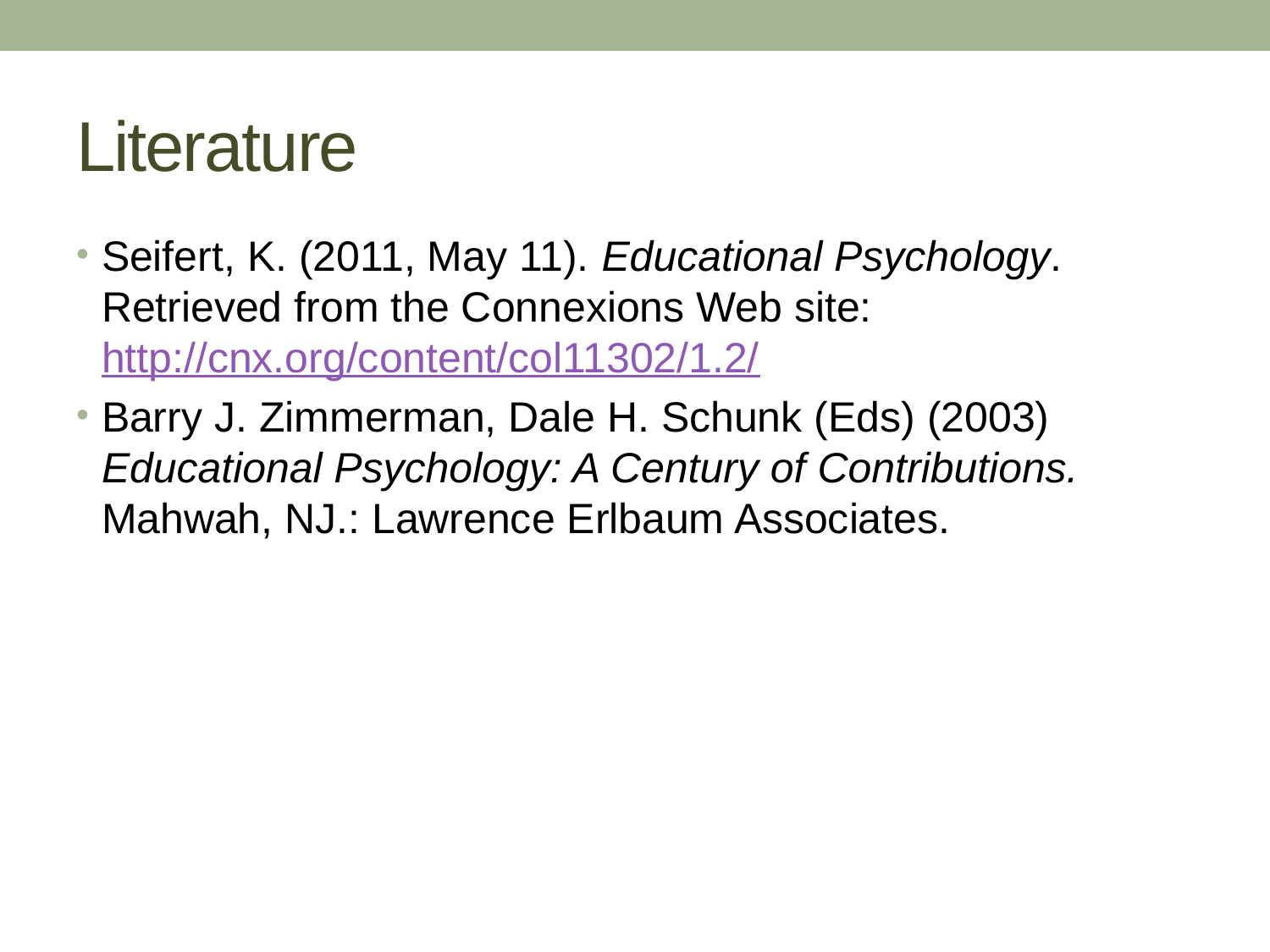

# Literature
Seifert, K. (2011, May 11). Educational Psychology. Retrieved from the Connexions Web site: http://cnx.org/content/col11302/1.2/
Barry J. Zimmerman, Dale H. Schunk (Eds) (2003) Educational Psychology: A Century of Contributions. Mahwah, NJ.: Lawrence Erlbaum Associates.